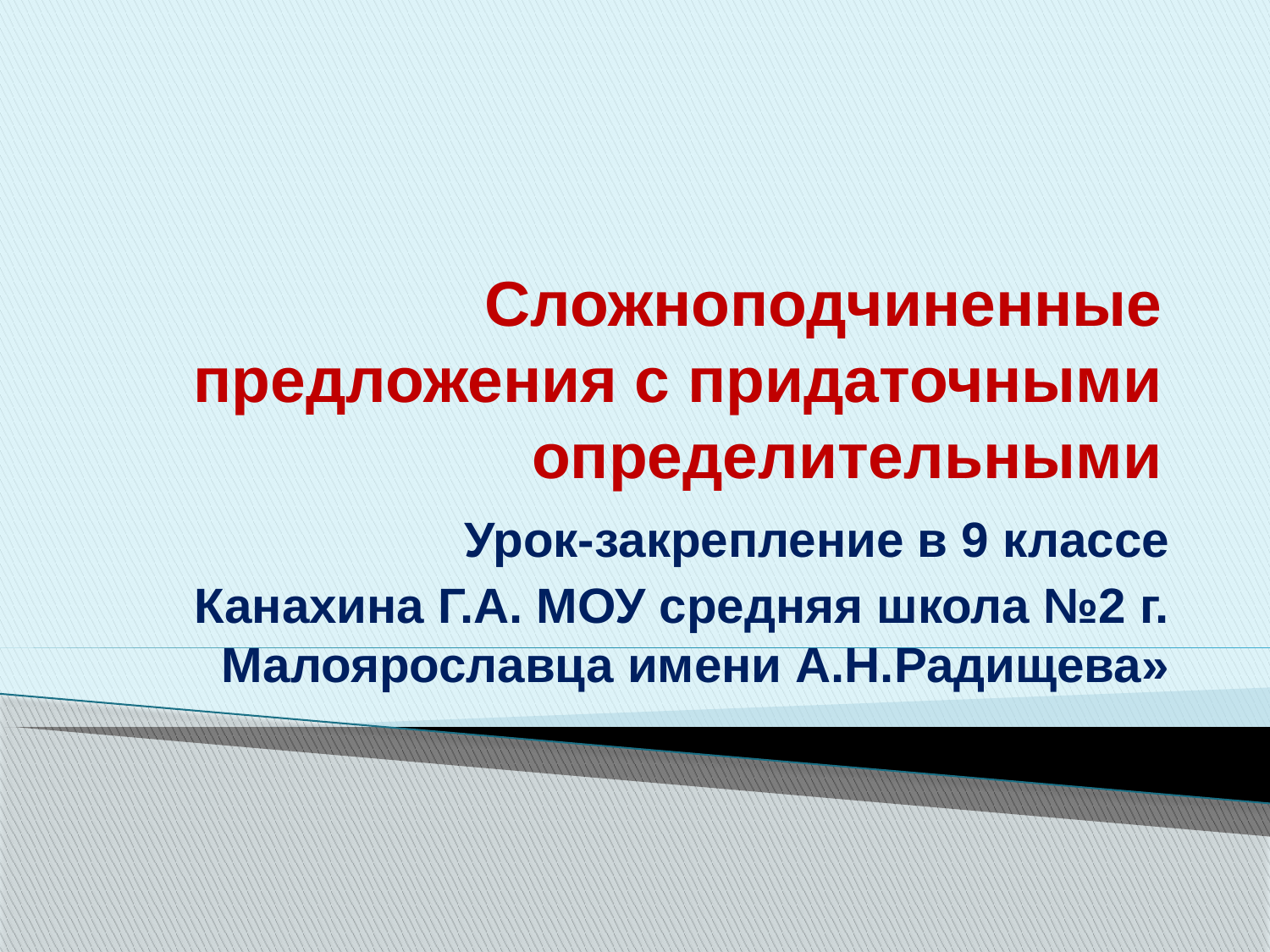

# Сложноподчиненные предложения с придаточными определительными
Урок-закрепление в 9 классе
Канахина Г.А. МОУ средняя школа №2 г. Малоярославца имени А.Н.Радищева»